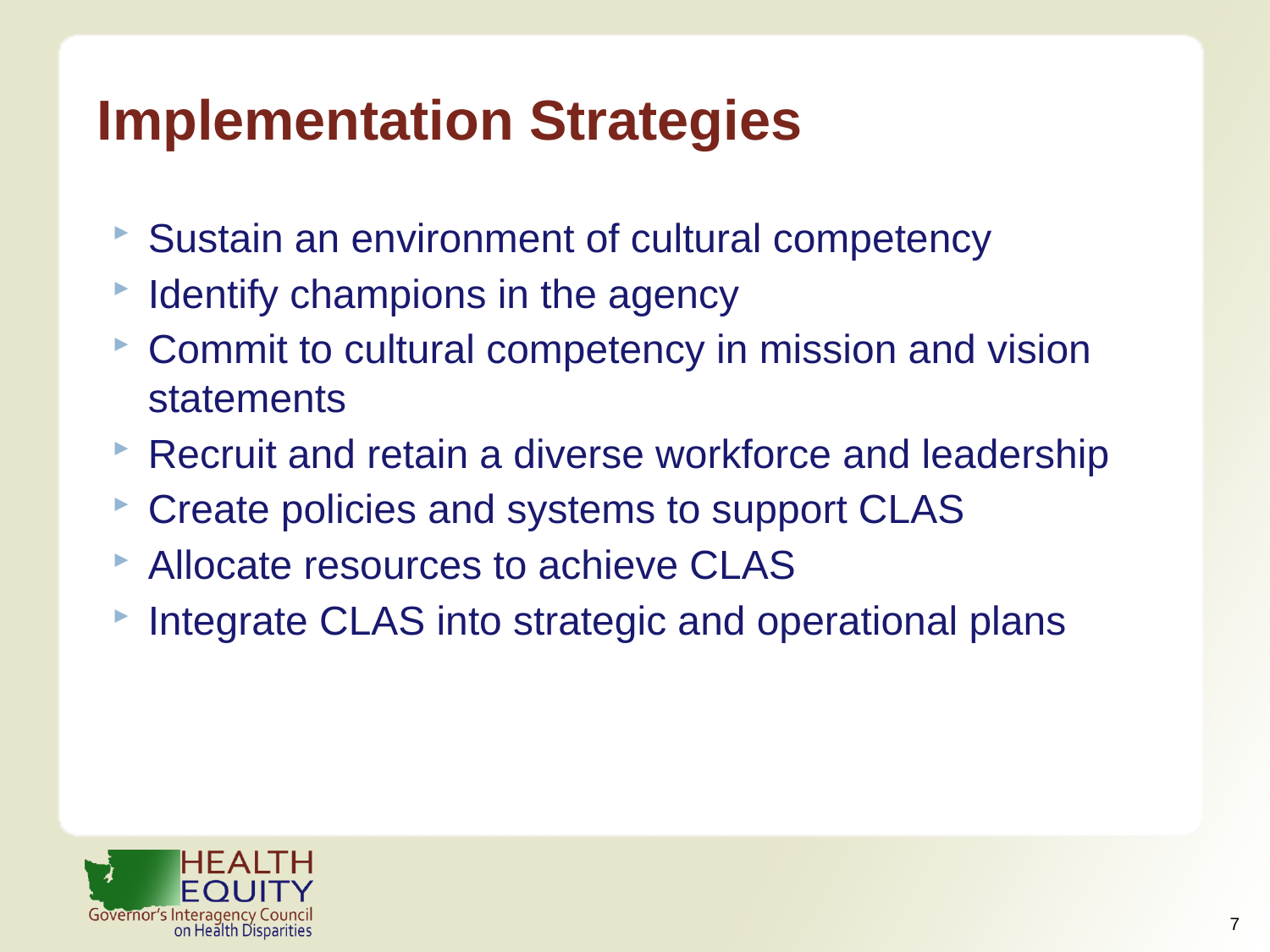

# Implementation Strategies
Sustain an environment of cultural competency
Identify champions in the agency
Commit to cultural competency in mission and vision statements
Recruit and retain a diverse workforce and leadership
Create policies and systems to support CLAS
Allocate resources to achieve CLAS
Integrate CLAS into strategic and operational plans
7